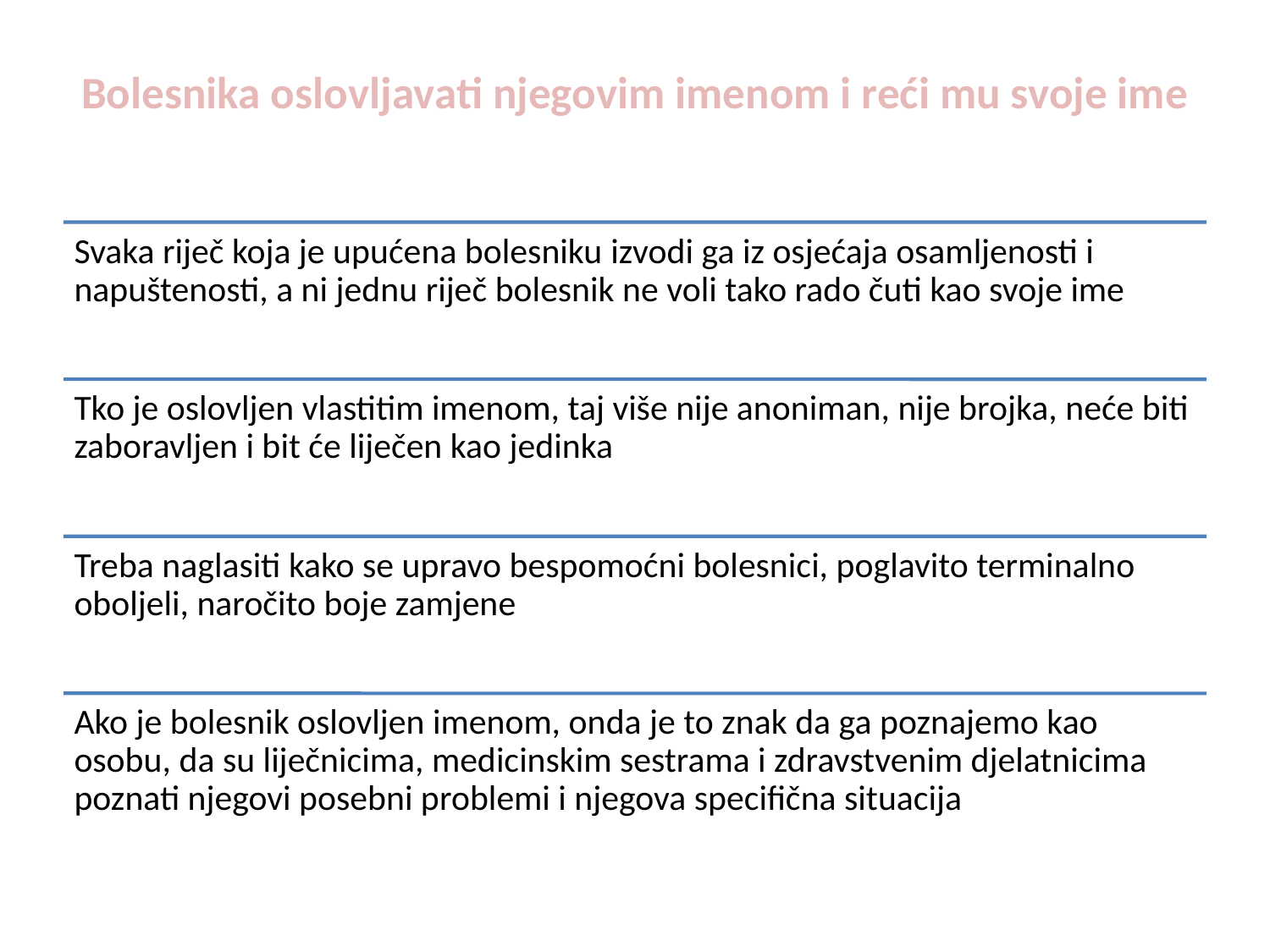

# Bolesnika oslovljavati njegovim imenom i reći mu svoje ime
Svaka riječ koja je upućena bolesniku izvodi ga iz osjećaja osamljenosti i napuštenosti, a ni jednu riječ bolesnik ne voli tako rado čuti kao svoje ime
Tko je oslovljen vlastitim imenom, taj više nije anoniman, nije brojka, neće biti zaboravljen i bit će liječen kao jedinka
Treba naglasiti kako se upravo bespomoćni bolesnici, poglavito terminalno oboljeli, naročito boje zamjene
Ako je bolesnik oslovljen imenom, onda je to znak da ga poznajemo kao osobu, da su liječnicima, medicinskim sestrama i zdravstvenim djelatnicima poznati njegovi posebni problemi i njegova specifična situacija